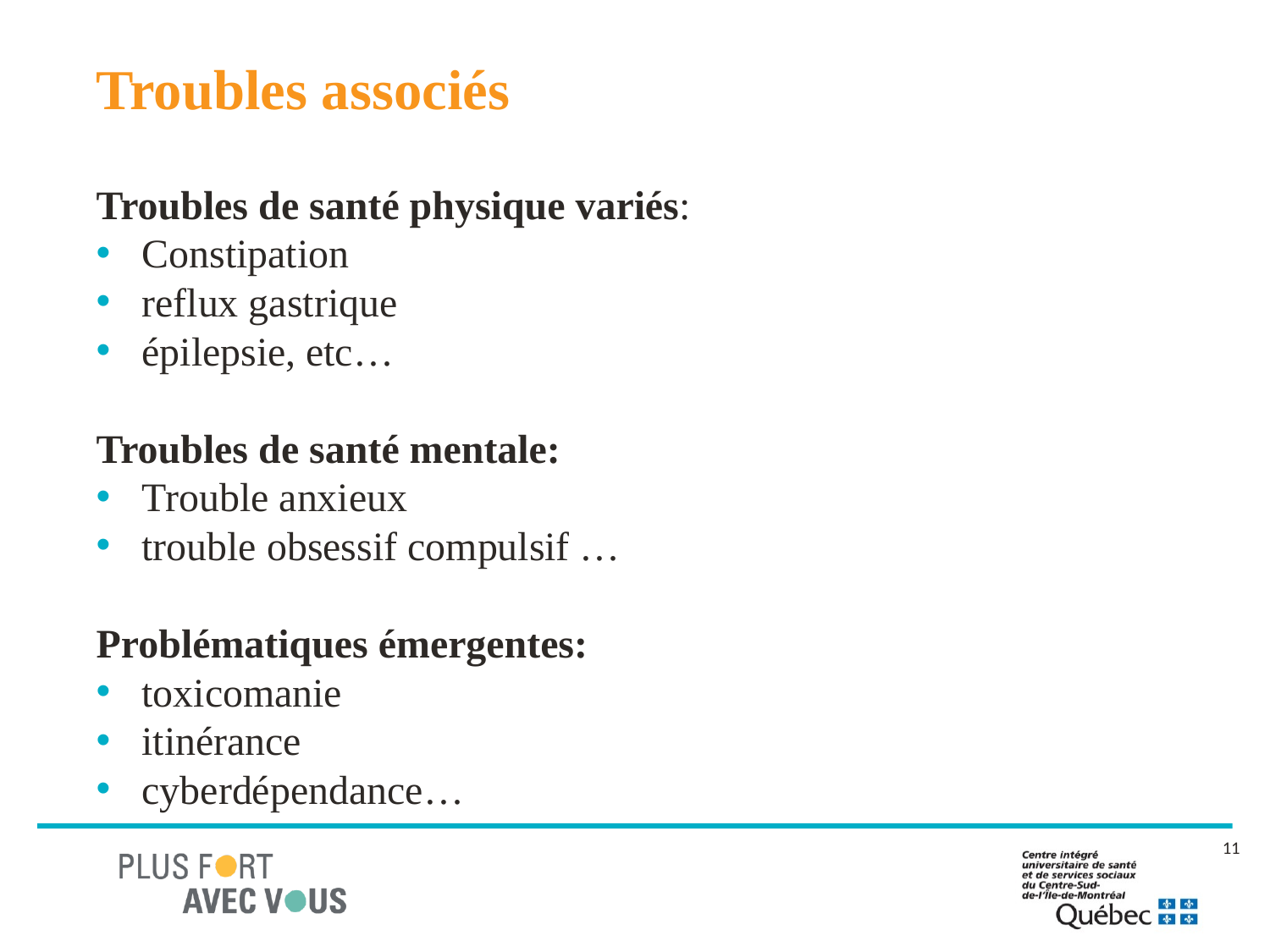

# Troubles associés

Troubles de santé physique variés:
Constipation
reflux gastrique
épilepsie, etc…

Troubles de santé mentale:
Trouble anxieux
trouble obsessif compulsif …

Problématiques émergentes:
toxicomanie
itinérance
cyberdépendance…